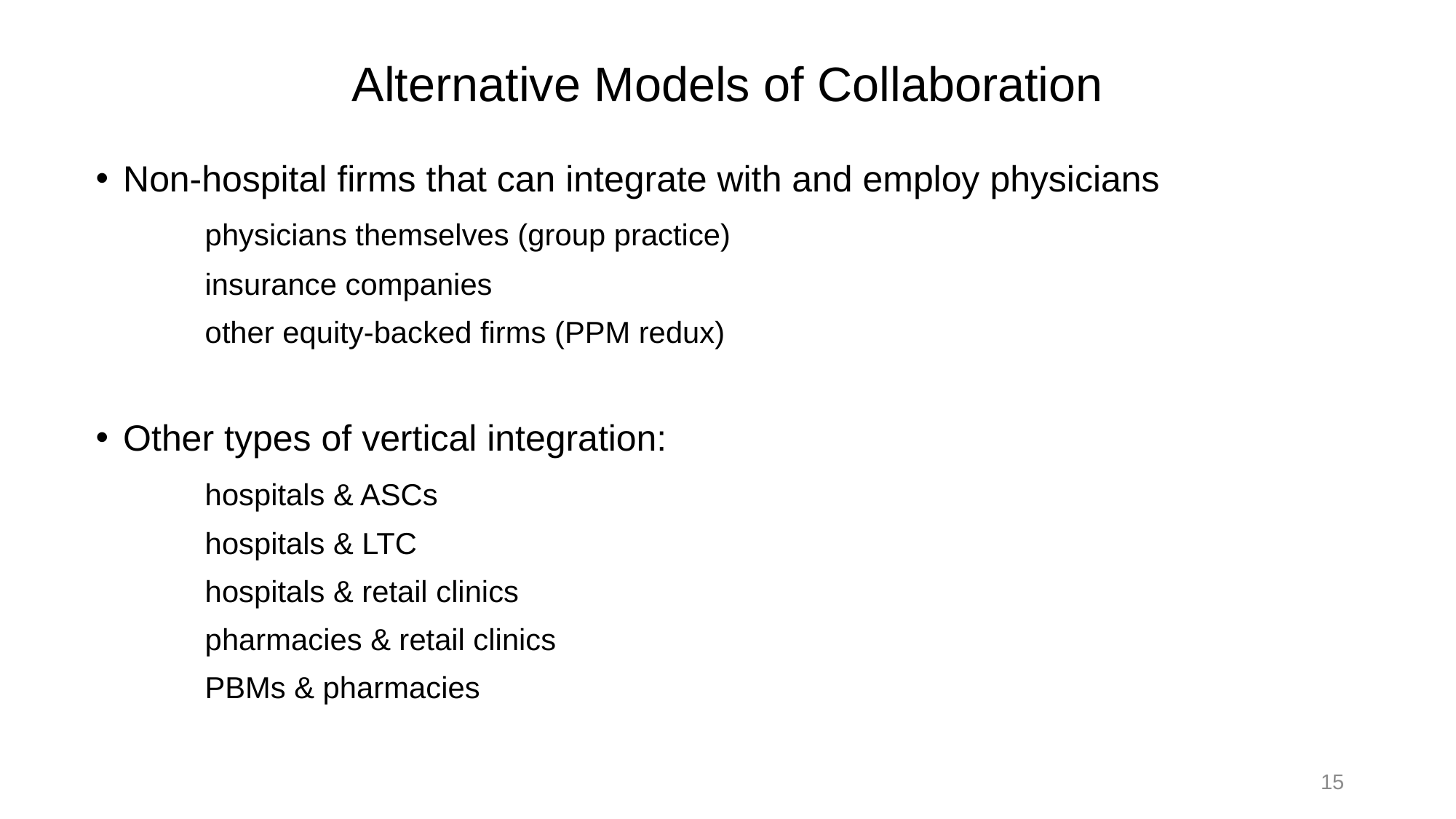

Alternative Models of Collaboration
Non-hospital firms that can integrate with and employ physicians
	physicians themselves (group practice)
	insurance companies
	other equity-backed firms (PPM redux)

Other types of vertical integration:
	hospitals & ASCs
	hospitals & LTC
	hospitals & retail clinics
	pharmacies & retail clinics
	PBMs & pharmacies

15